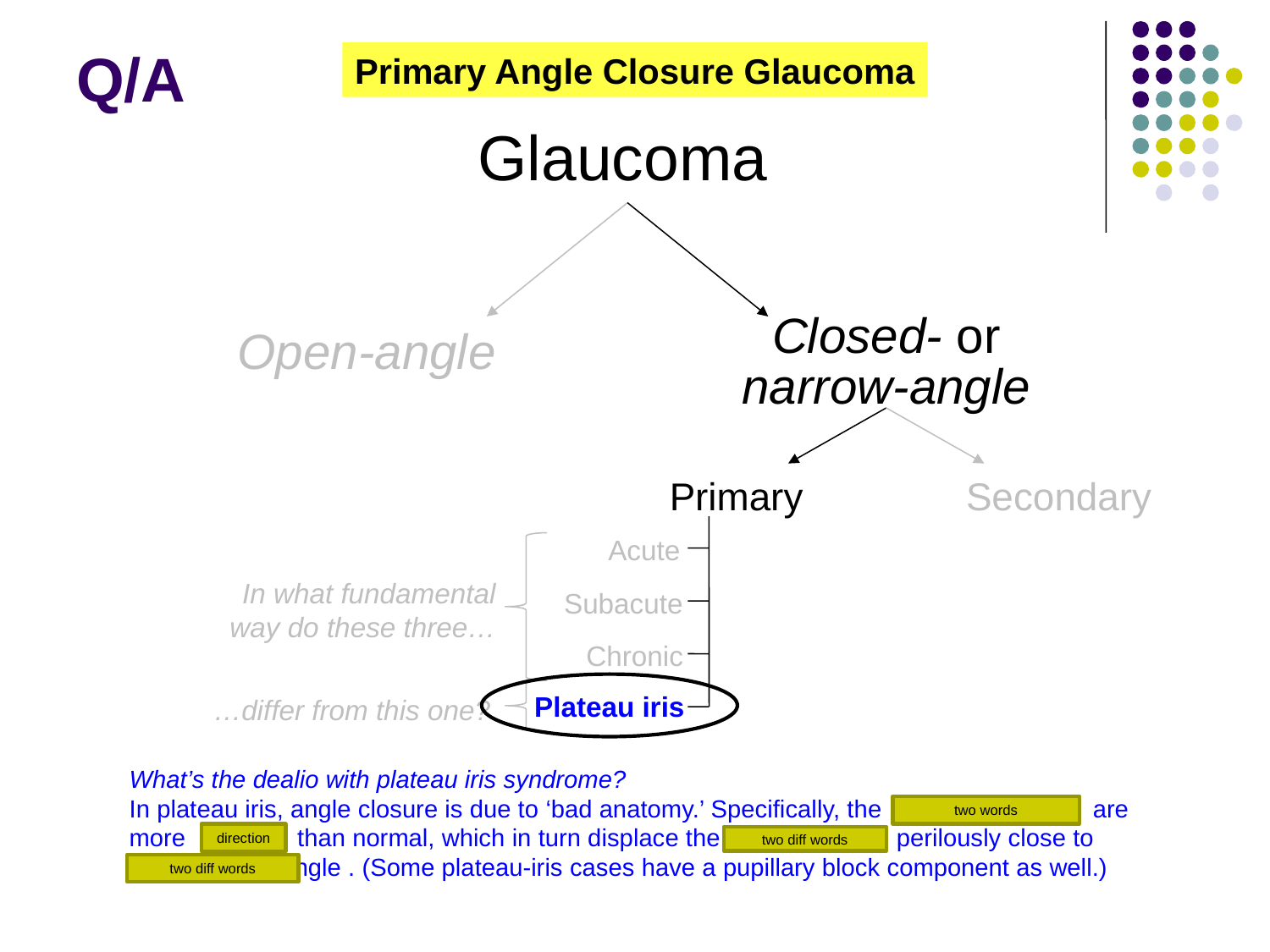

# Q/A
Primary Angle Closure Glaucoma
Glaucoma

Closed- or
narrow-angle
Open-angle
Secondary
Primary

Acute

In what fundamental way do these three…
Subacute

Chronic

Plateau iris
…differ from this one?

What’s the dealio with plateau iris syndrome?
In plateau iris, angle closure is due to ‘bad anatomy.’ Specifically, the  ciliary processes  are more  anterior  than normal, which in turn displace the  peripheral iris  perilously close to the  drainage angle . (Some plateau-iris cases have a pupillary block component as well.)
two words
direction
two diff words
two diff words